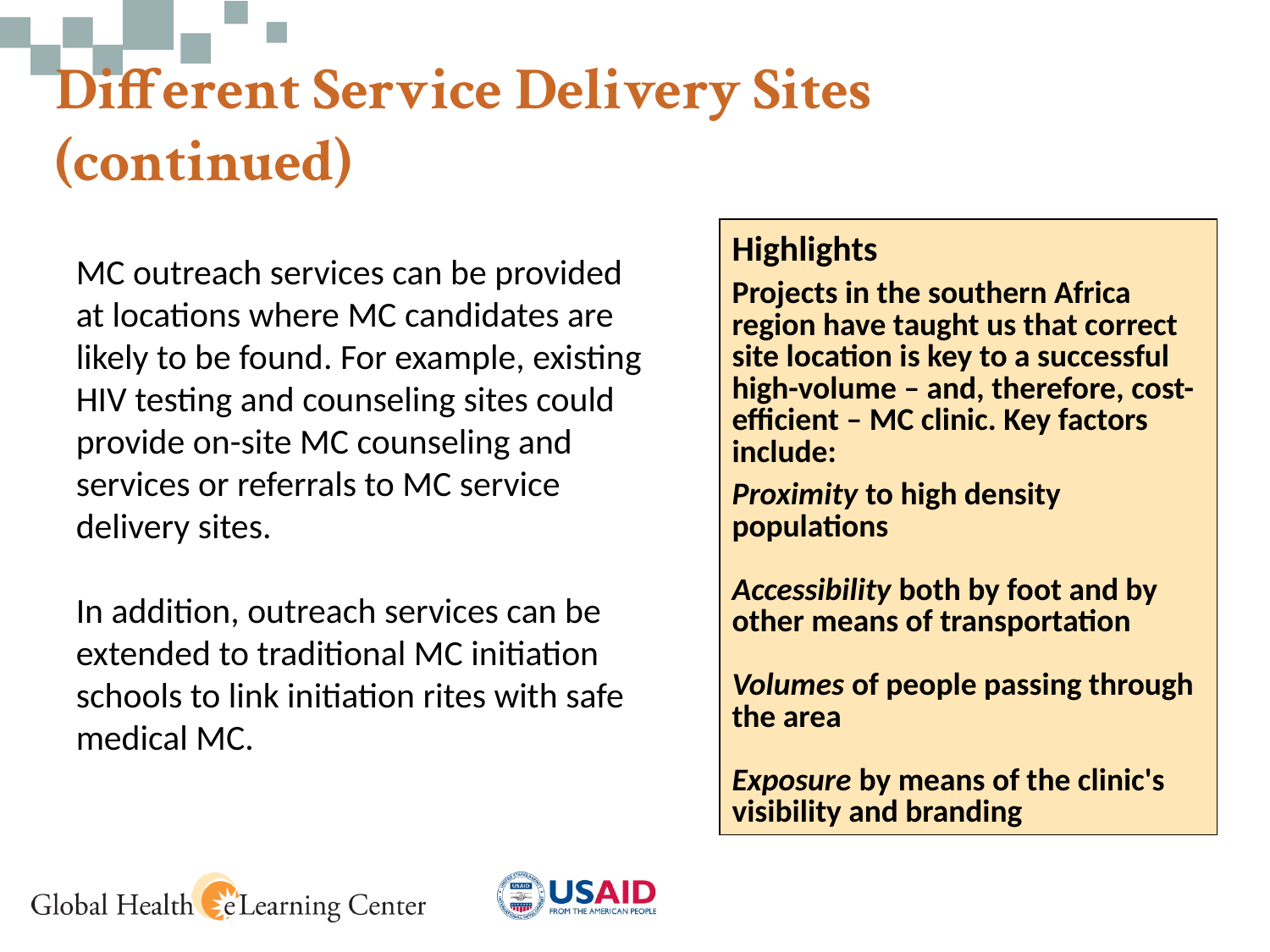

Different Service Delivery Sites (continued)

Highlights
Projects in the southern Africa region have taught us that correct site location is key to a successful high-volume – and, therefore, cost-efficient – MC clinic. Key factors include:
Proximity to high density populations

Accessibility both by foot and by other means of transportation

Volumes of people passing through the area

Exposure by means of the clinic's visibility and branding
MC outreach services can be provided at locations where MC candidates are likely to be found. For example, existing HIV testing and counseling sites could provide on-site MC counseling and services or referrals to MC service delivery sites.

In addition, outreach services can be extended to traditional MC initiation schools to link initiation rites with safe medical MC.